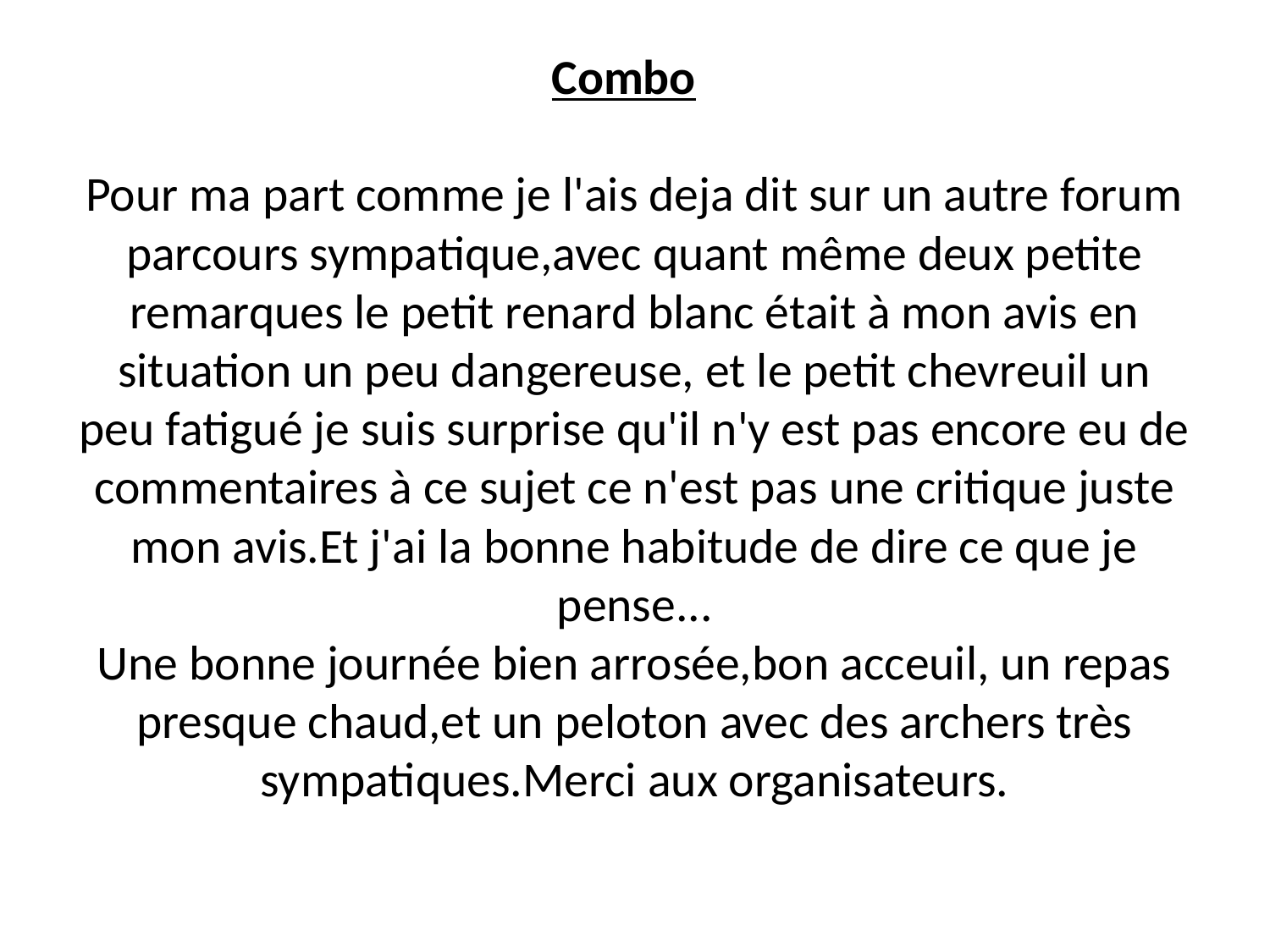

# Combo  Pour ma part comme je l'ais deja dit sur un autre forum parcours sympatique,avec quant même deux petite remarques le petit renard blanc était à mon avis en situation un peu dangereuse, et le petit chevreuil un peu fatigué je suis surprise qu'il n'y est pas encore eu de commentaires à ce sujet ce n'est pas une critique juste mon avis.Et j'ai la bonne habitude de dire ce que je pense... Une bonne journée bien arrosée,bon acceuil, un repas presque chaud,et un peloton avec des archers très sympatiques.Merci aux organisateurs.